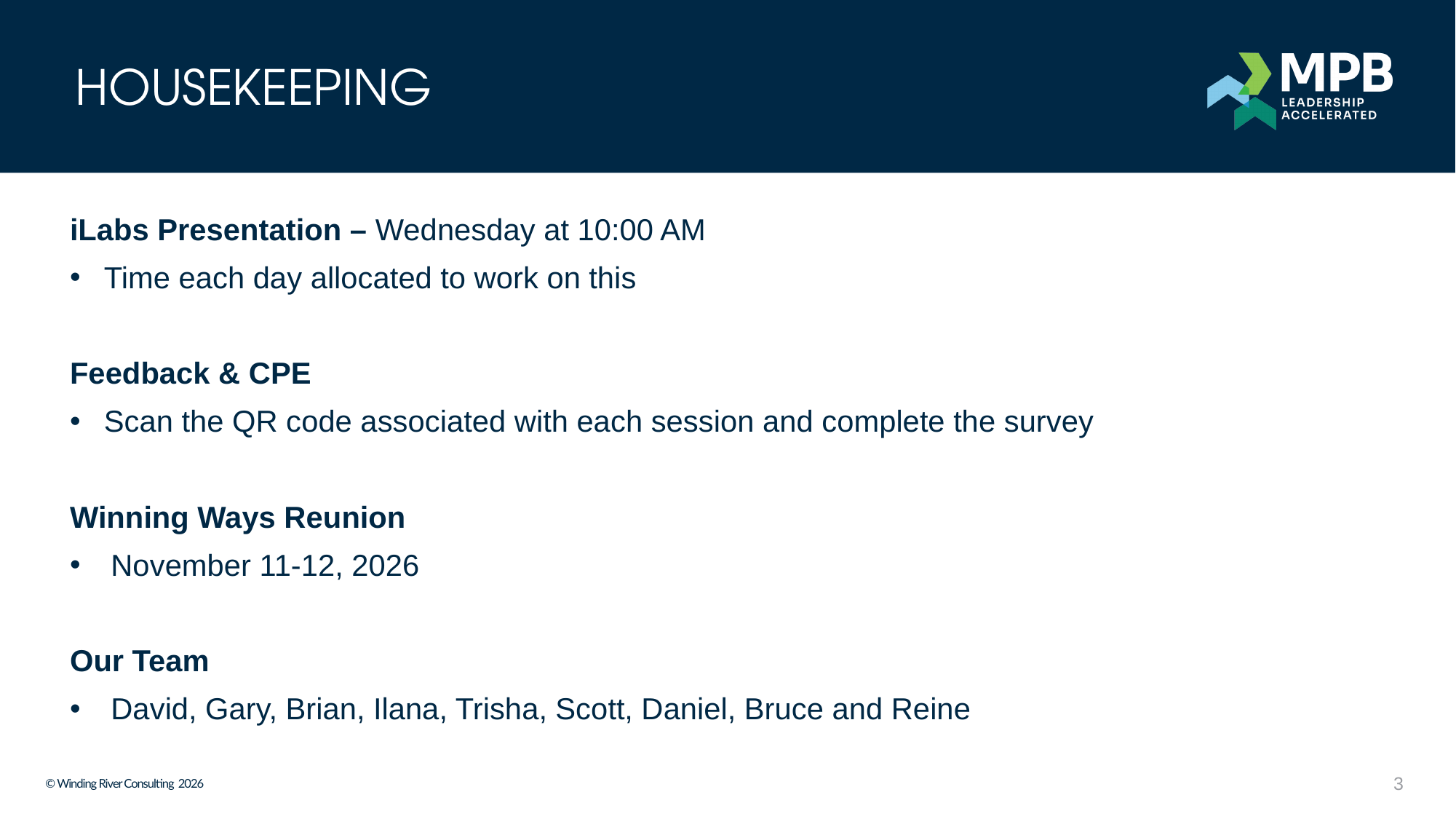

HOUSEKEEPING
iLabs Presentation – Wednesday at 10:00 AM
Time each day allocated to work on this

Feedback & CPE
Scan the QR code associated with each session and complete the survey

Winning Ways Reunion
November 11-12, 2026

Our Team
David, Gary, Brian, Ilana, Trisha, Scott, Daniel, Bruce and Reine
3